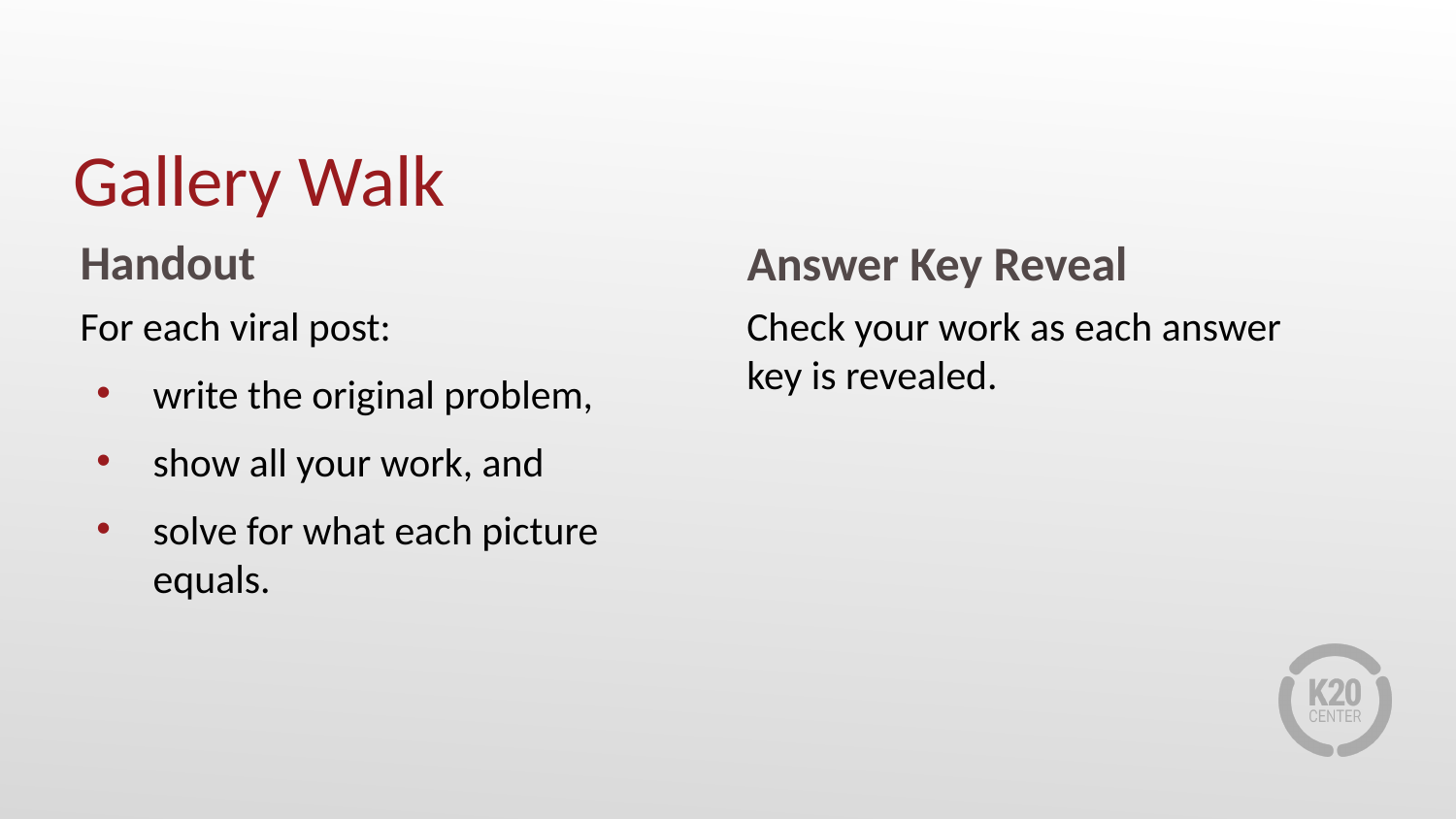

# Gallery Walk
Handout
Answer Key Reveal
For each viral post:
write the original problem,
show all your work, and
solve for what each picture equals.
Check your work as each answer key is revealed.